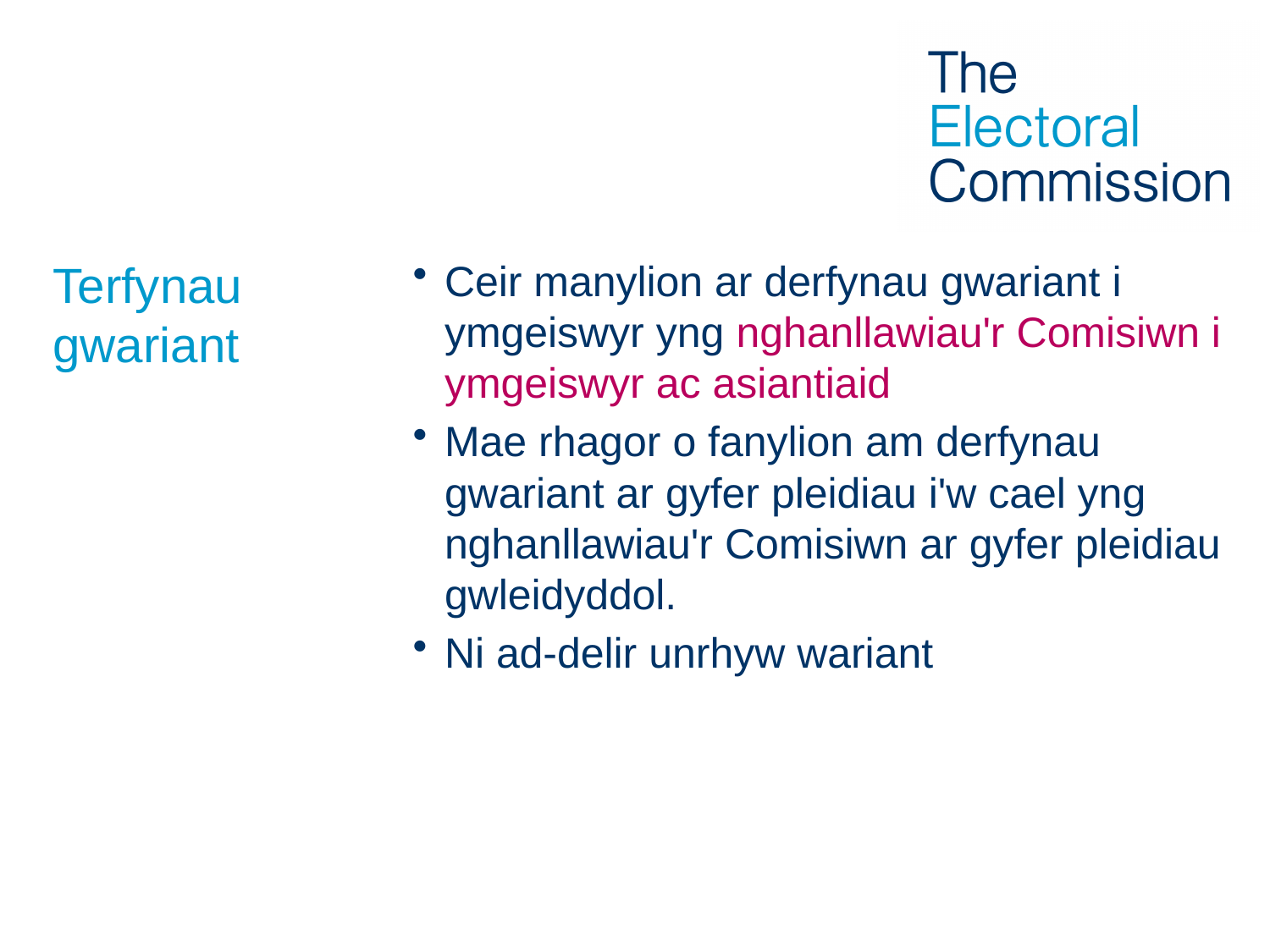

# Terfynau gwariant
Ceir manylion ar derfynau gwariant i ymgeiswyr yng nghanllawiau'r Comisiwn i ymgeiswyr ac asiantiaid
Mae rhagor o fanylion am derfynau gwariant ar gyfer pleidiau i'w cael yng nghanllawiau'r Comisiwn ar gyfer pleidiau gwleidyddol.
Ni ad-delir unrhyw wariant